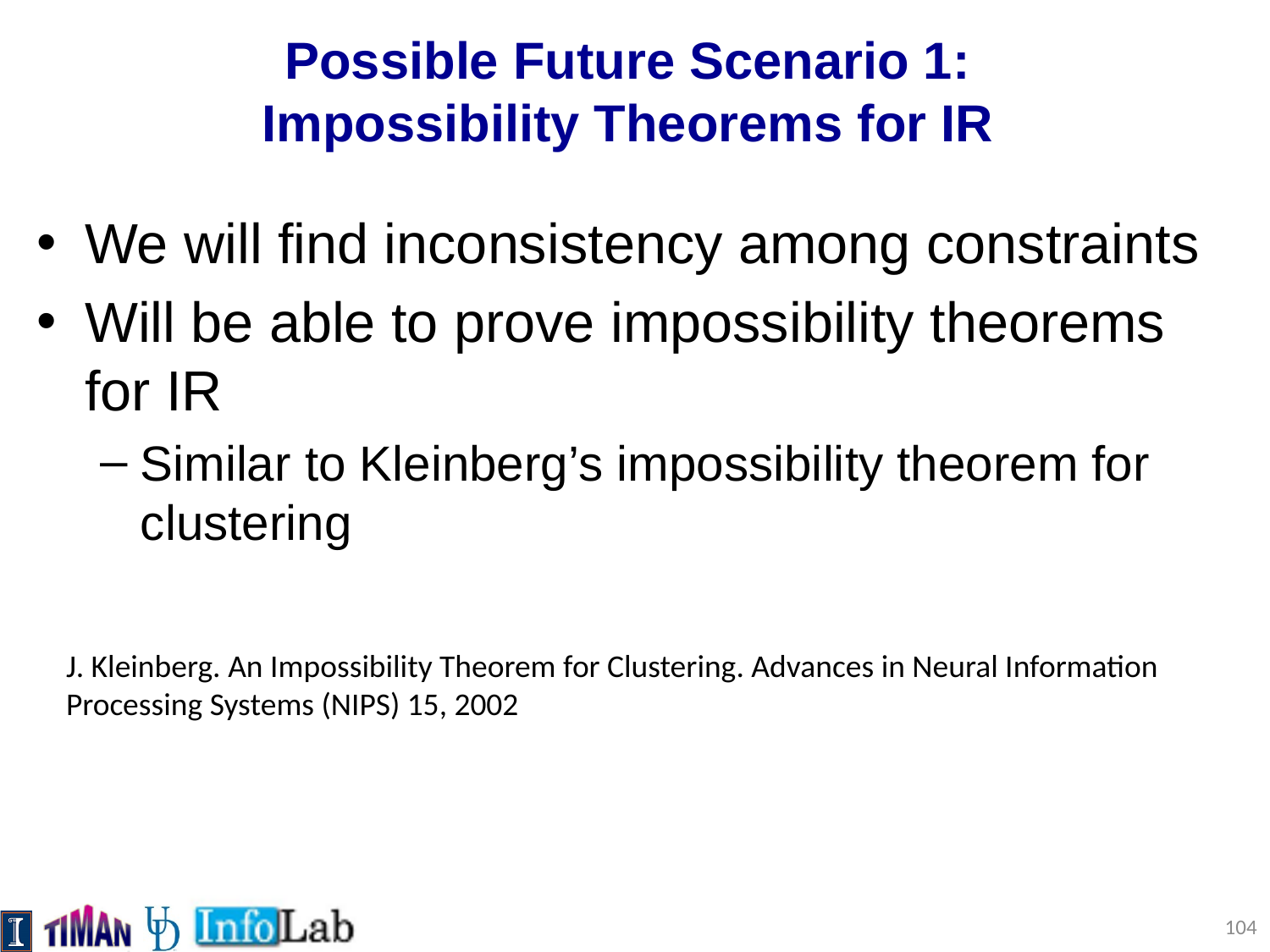

# Possible Future Scenario 1: Impossibility Theorems for IR
We will find inconsistency among constraints
Will be able to prove impossibility theorems for IR
Similar to Kleinberg’s impossibility theorem for clustering

J. Kleinberg. An Impossibility Theorem for Clustering. Advances in Neural Information Processing Systems (NIPS) 15, 2002
104